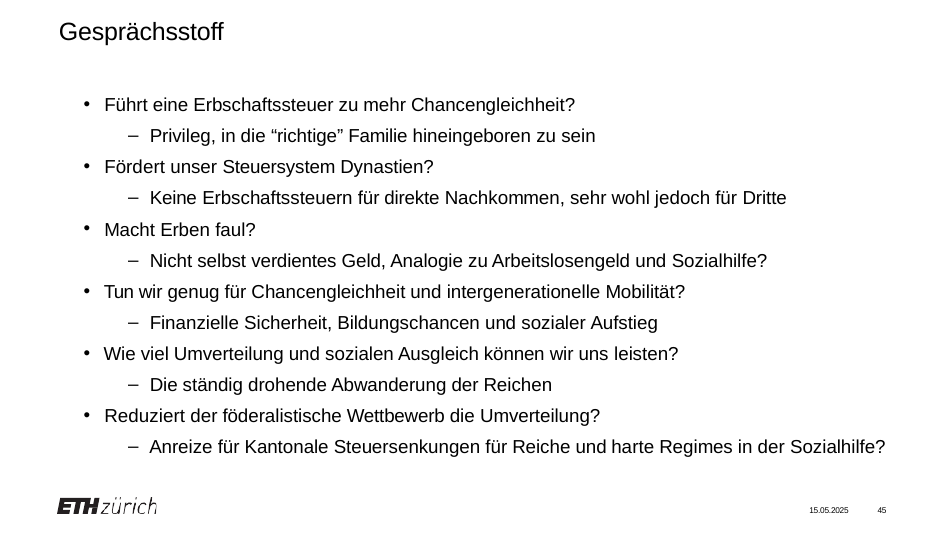

# Gesprächsstoff
Führt eine Erbschaftssteuer zu mehr Chancengleichheit?
Privileg, in die “richtige” Familie hineingeboren zu sein
Fördert unser Steuersystem Dynastien?
Keine Erbschaftssteuern für direkte Nachkommen, sehr wohl jedoch für Dritte
Macht Erben faul?
Nicht selbst verdientes Geld, Analogie zu Arbeitslosengeld und Sozialhilfe?
Tun wir genug für Chancengleichheit und intergenerationelle Mobilität?
Finanzielle Sicherheit, Bildungschancen und sozialer Aufstieg
Wie viel Umverteilung und sozialen Ausgleich können wir uns leisten?
Die ständig drohende Abwanderung der Reichen
Reduziert der föderalistische Wettbewerb die Umverteilung?
Anreize für Kantonale Steuersenkungen für Reiche und harte Regimes in der Sozialhilfe?

15.05.2025	45